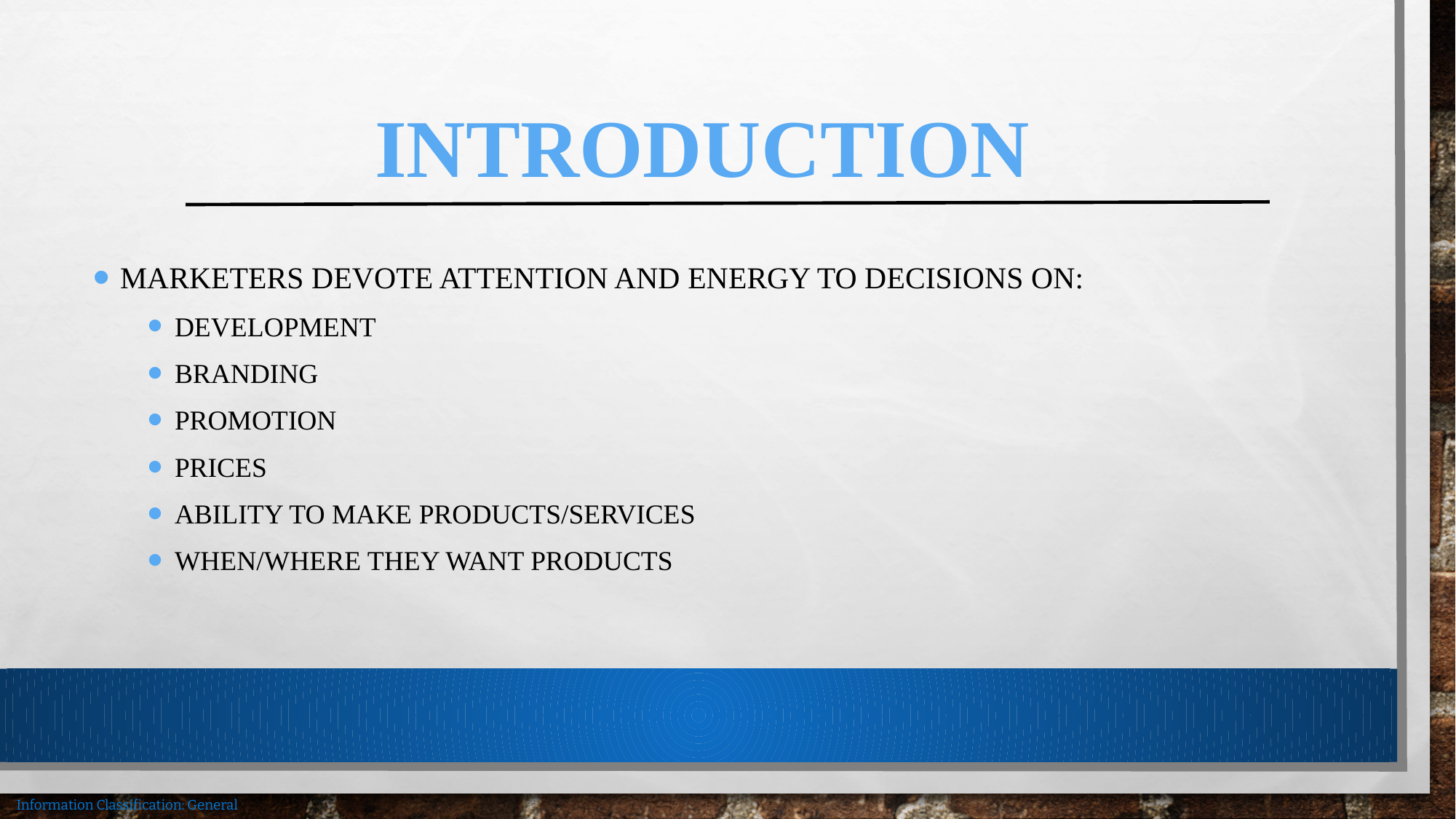

# Introduction
Marketers devote attention and energy to decisions on:
Development
Branding
Promotion
Prices
Ability to make products/services
When/where they want products